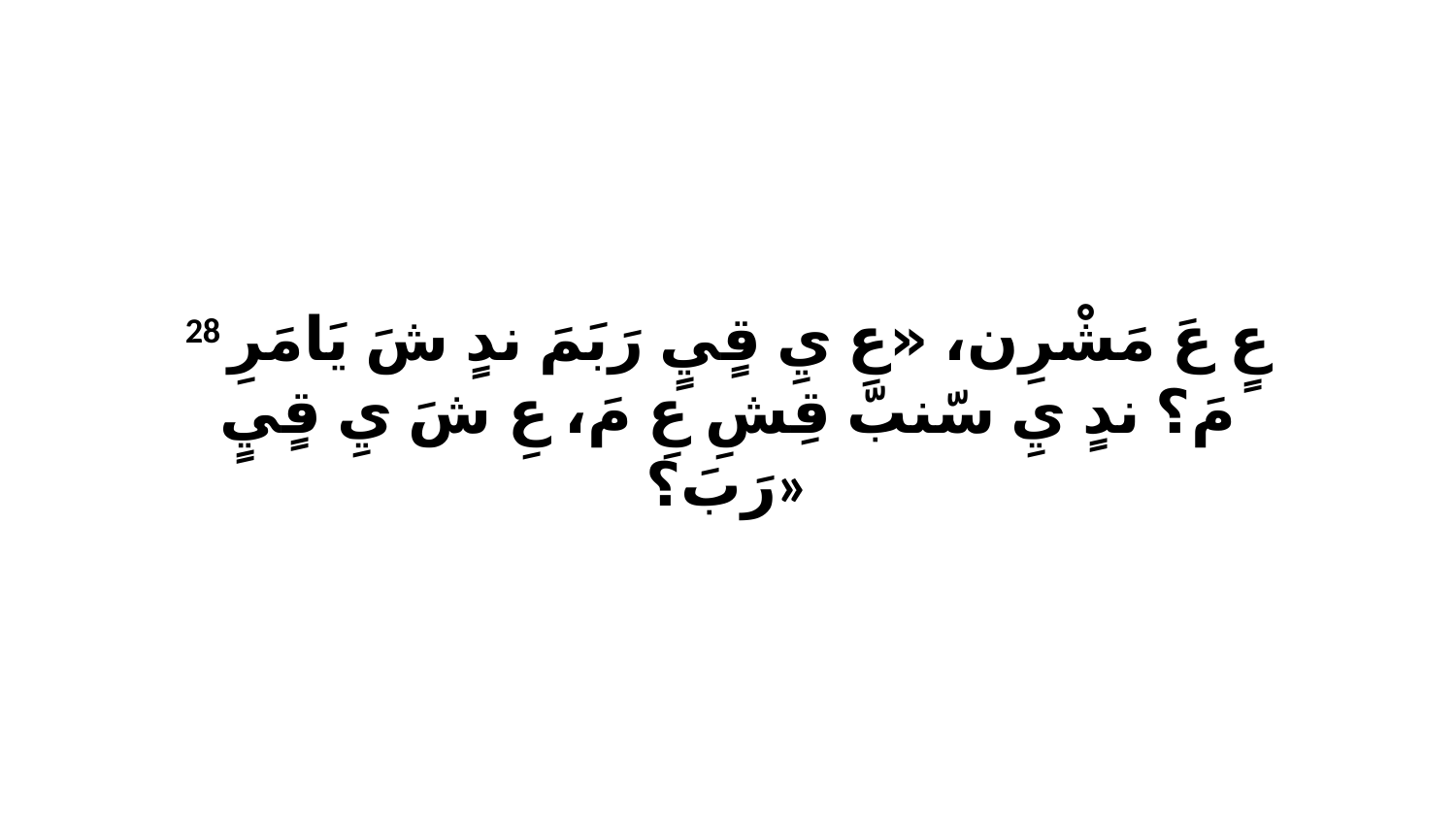

28 عٍ عَ مَشْرِن، «عِ يِ قٍيٍ رَبَمَ ندٍ شَ يَامَرِ مَ؟ ندٍ يِ سّنبّ قِشِ عِ مَ، عِ شَ يِ قٍيٍ رَبَ؟»